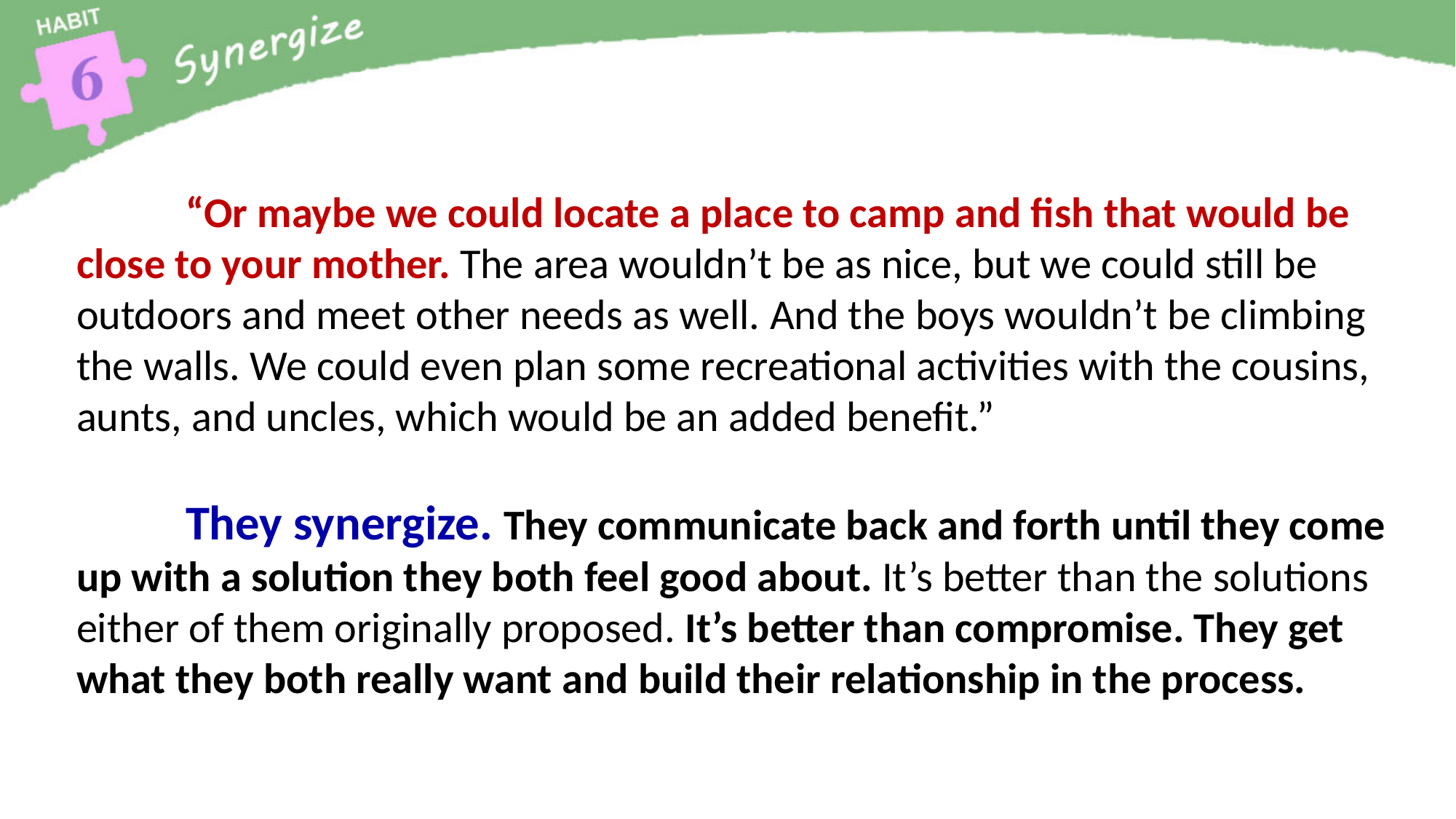

“Or maybe we could locate a place to camp and fish that would be close to your mother. The area wouldn’t be as nice, but we could still be outdoors and meet other needs as well. And the boys wouldn’t be climbing the walls. We could even plan some recreational activities with the cousins, aunts, and uncles, which would be an added benefit.”

	They synergize. They communicate back and forth until they come up with a solution they both feel good about. It’s better than the solutions either of them originally proposed. It’s better than compromise. They get what they both really want and build their relationship in the process.